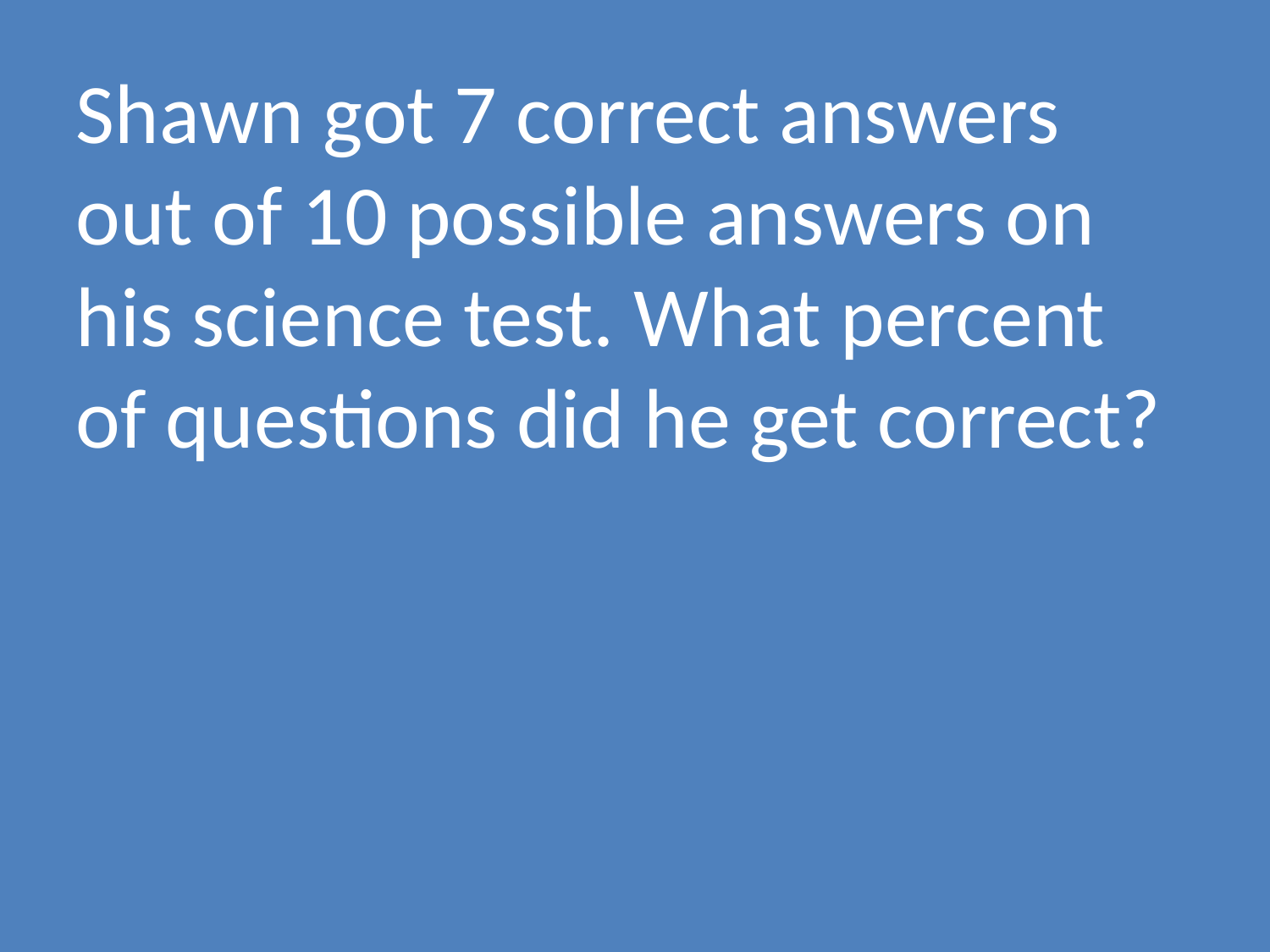

Shawn got 7 correct answers out of 10 possible answers on his science test. What percent of questions did he get correct?